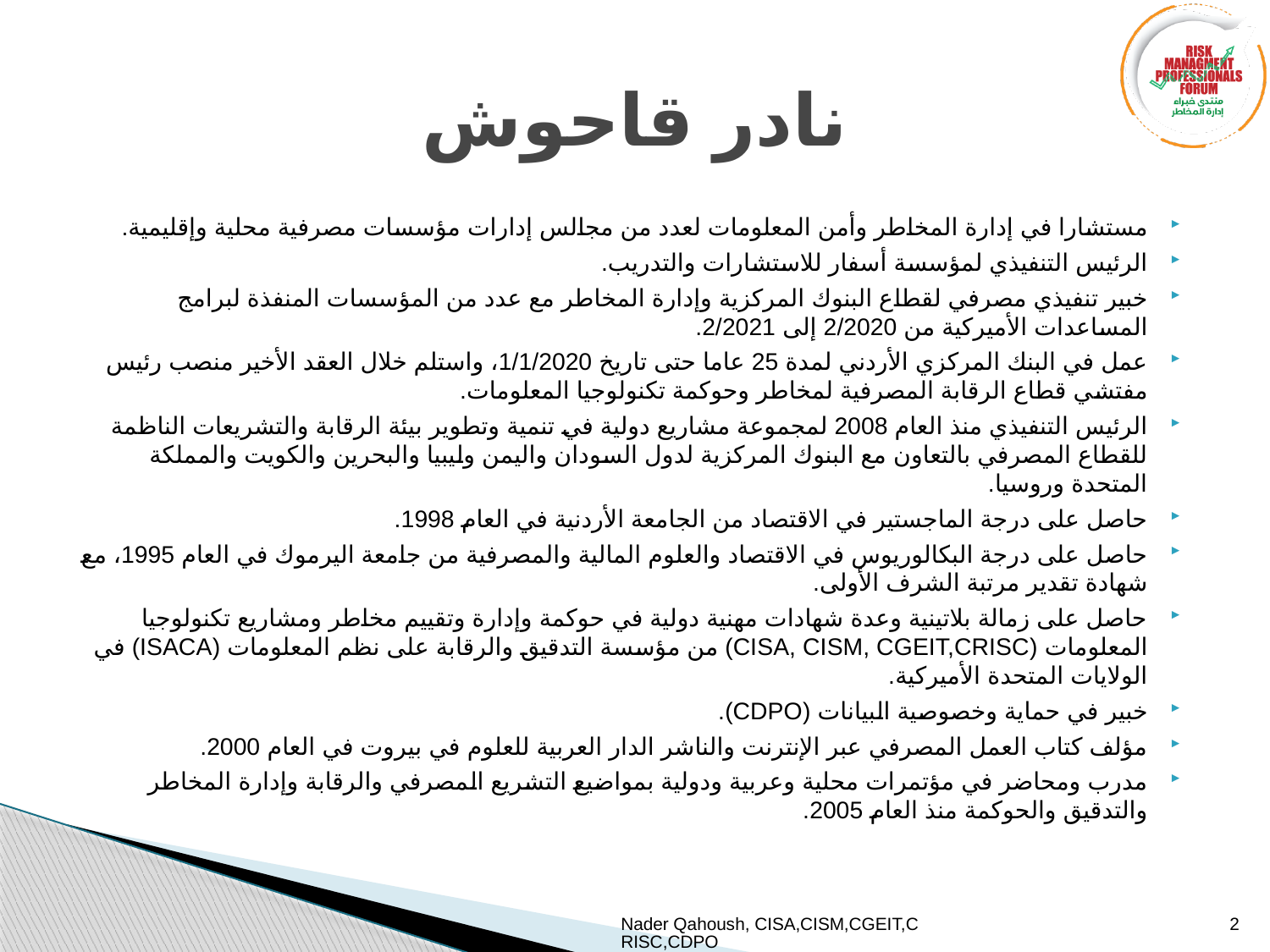

# نادر قاحوش
مستشارا في إدارة المخاطر وأمن المعلومات لعدد من مجالس إدارات مؤسسات مصرفية محلية وإقليمية.
الرئيس التنفيذي لمؤسسة أسفار للاستشارات والتدريب.
خبير تنفيذي مصرفي لقطاع البنوك المركزية وإدارة المخاطر مع عدد من المؤسسات المنفذة لبرامج المساعدات الأميركية من 2/2020 إلى 2/2021.
عمل في البنك المركزي الأردني لمدة 25 عاما حتى تاريخ 1/1/2020، واستلم خلال العقد الأخير منصب رئيس مفتشي قطاع الرقابة المصرفية لمخاطر وحوكمة تكنولوجيا المعلومات.
الرئيس التنفيذي منذ العام 2008 لمجموعة مشاريع دولية في تنمية وتطوير بيئة الرقابة والتشريعات الناظمة للقطاع المصرفي بالتعاون مع البنوك المركزية لدول السودان واليمن وليبيا والبحرين والكويت والمملكة المتحدة وروسيا.
حاصل على درجة الماجستير في الاقتصاد من الجامعة الأردنية في العام 1998.
حاصل على درجة البكالوريوس في الاقتصاد والعلوم المالية والمصرفية من جامعة اليرموك في العام 1995، مع شهادة تقدير مرتبة الشرف الأولى.
حاصل على زمالة بلاتينية وعدة شهادات مهنية دولية في حوكمة وإدارة وتقييم مخاطر ومشاريع تكنولوجيا المعلومات (CISA, CISM, CGEIT,CRISC) من مؤسسة التدقيق والرقابة على نظم المعلومات (ISACA) في الولايات المتحدة الأميركية.
خبير في حماية وخصوصية البيانات (CDPO).
مؤلف كتاب العمل المصرفي عبر الإنترنت والناشر الدار العربية للعلوم في بيروت في العام 2000.
مدرب ومحاضر في مؤتمرات محلية وعربية ودولية بمواضيع التشريع المصرفي والرقابة وإدارة المخاطر والتدقيق والحوكمة منذ العام 2005.
Nader Qahoush, CISA,CISM,CGEIT,CRISC,CDPO
2